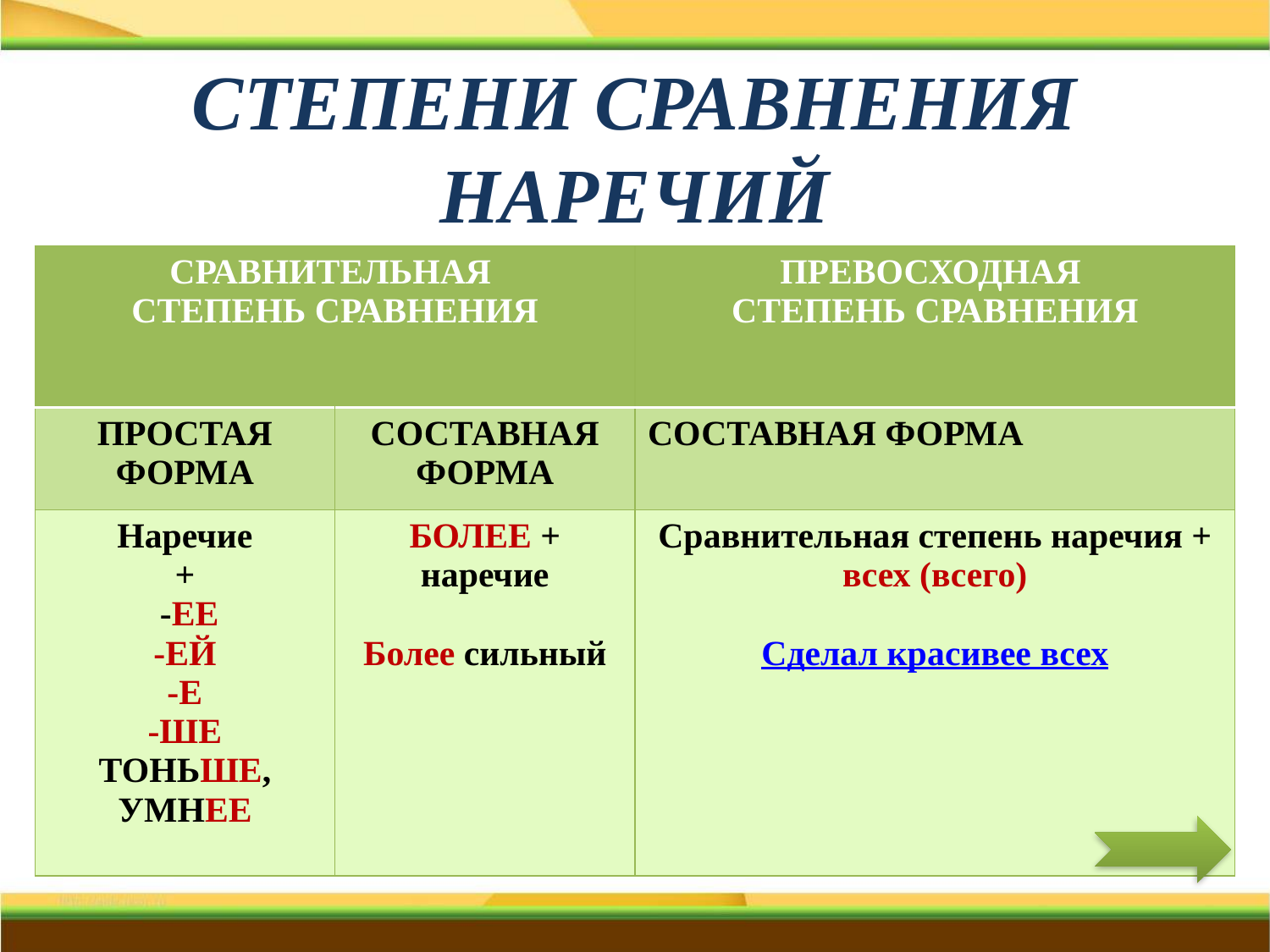

# СТЕПЕНИ СРАВНЕНИЯ НАРЕЧИЙ
| СРАВНИТЕЛЬНАЯ СТЕПЕНЬ СРАВНЕНИЯ |  | ПРЕВОСХОДНАЯ СТЕПЕНЬ СРАВНЕНИЯ |
| --- | --- | --- |
| ПРОСТАЯ ФОРМА | СОСТАВНАЯ ФОРМА | СОСТАВНАЯ ФОРМА |
| Наречие + -ЕЕ -ЕЙ -Е -ШЕ ТОНЬШЕ, УМНЕЕ | БОЛЕЕ + наречие Более сильный | Сравнительная степень наречия + всех (всего) Сделал красивее всех |